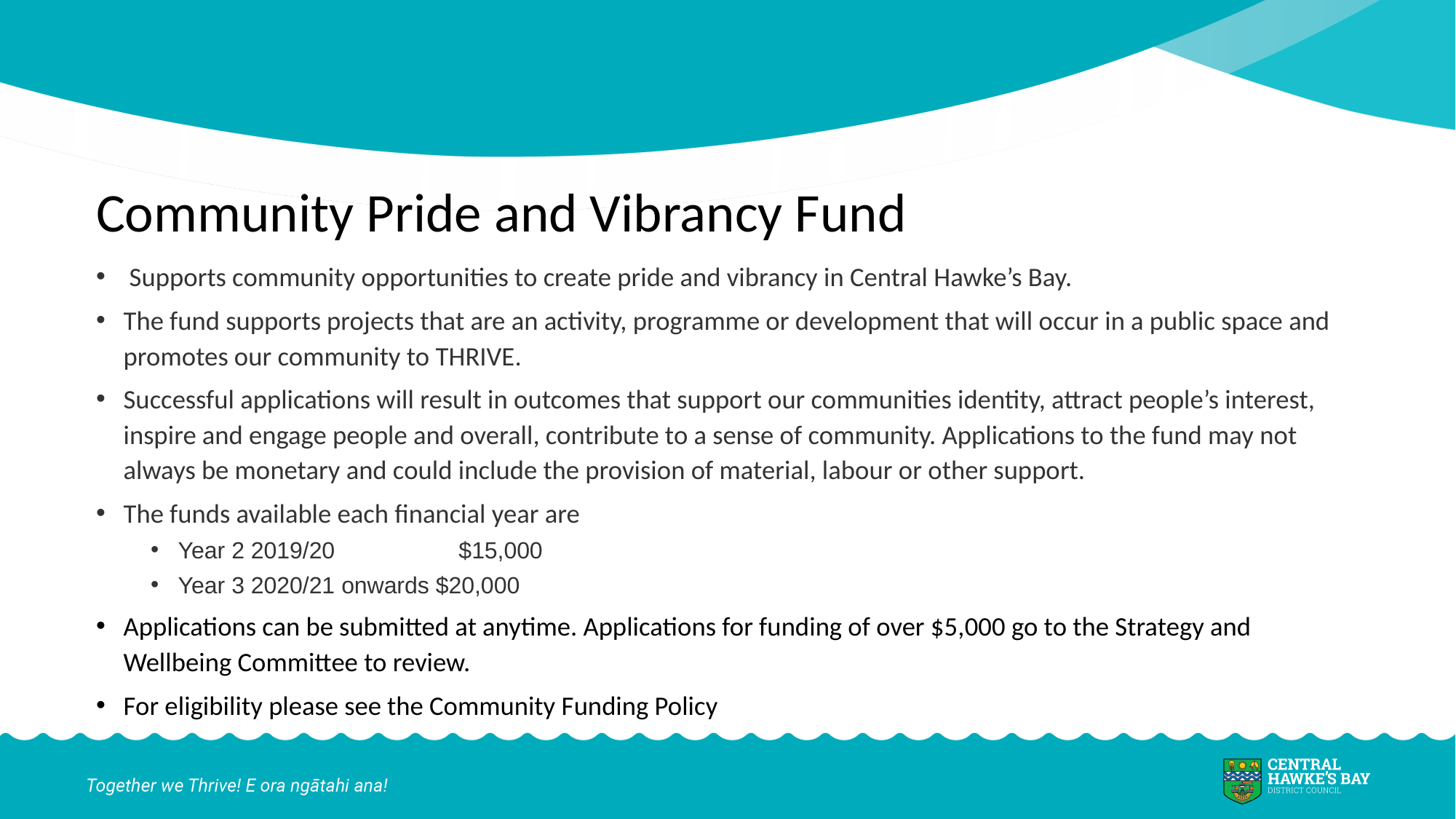

# Community Pride and Vibrancy Fund
 Supports community opportunities to create pride and vibrancy in Central Hawke’s Bay.
The fund supports projects that are an activity, programme or development that will occur in a public space and promotes our community to THRIVE.
Successful applications will result in outcomes that support our communities identity, attract people’s interest, inspire and engage people and overall, contribute to a sense of community. Applications to the fund may not always be monetary and could include the provision of material, labour or other support.
The funds available each financial year are
Year 2 2019/20                   $15,000
Year 3 2020/21 onwards $20,000
Applications can be submitted at anytime. Applications for funding of over $5,000 go to the Strategy and Wellbeing Committee to review.
For eligibility please see the Community Funding Policy